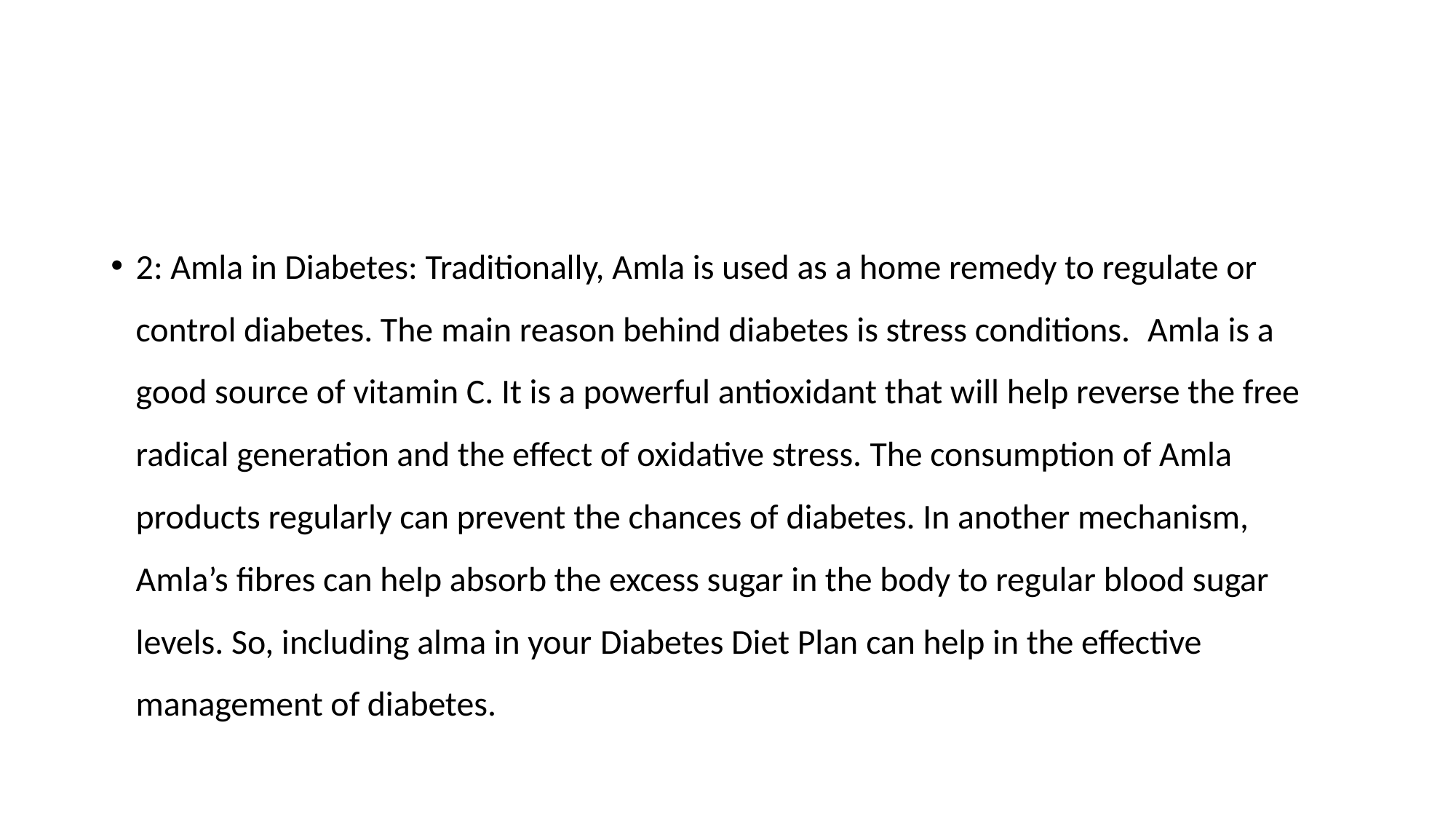

2: Amla in Diabetes: Traditionally, Amla is used as a home remedy to regulate or control diabetes. The main reason behind diabetes is stress conditions. Amla is a good source of vitamin C. It is a powerful antioxidant that will help reverse the free radical generation and the effect of oxidative stress. The consumption of Amla products regularly can prevent the chances of diabetes. In another mechanism, Amla’s fibres can help absorb the excess sugar in the body to regular blood sugar levels. So, including alma in your Diabetes Diet Plan can help in the effective management of diabetes.